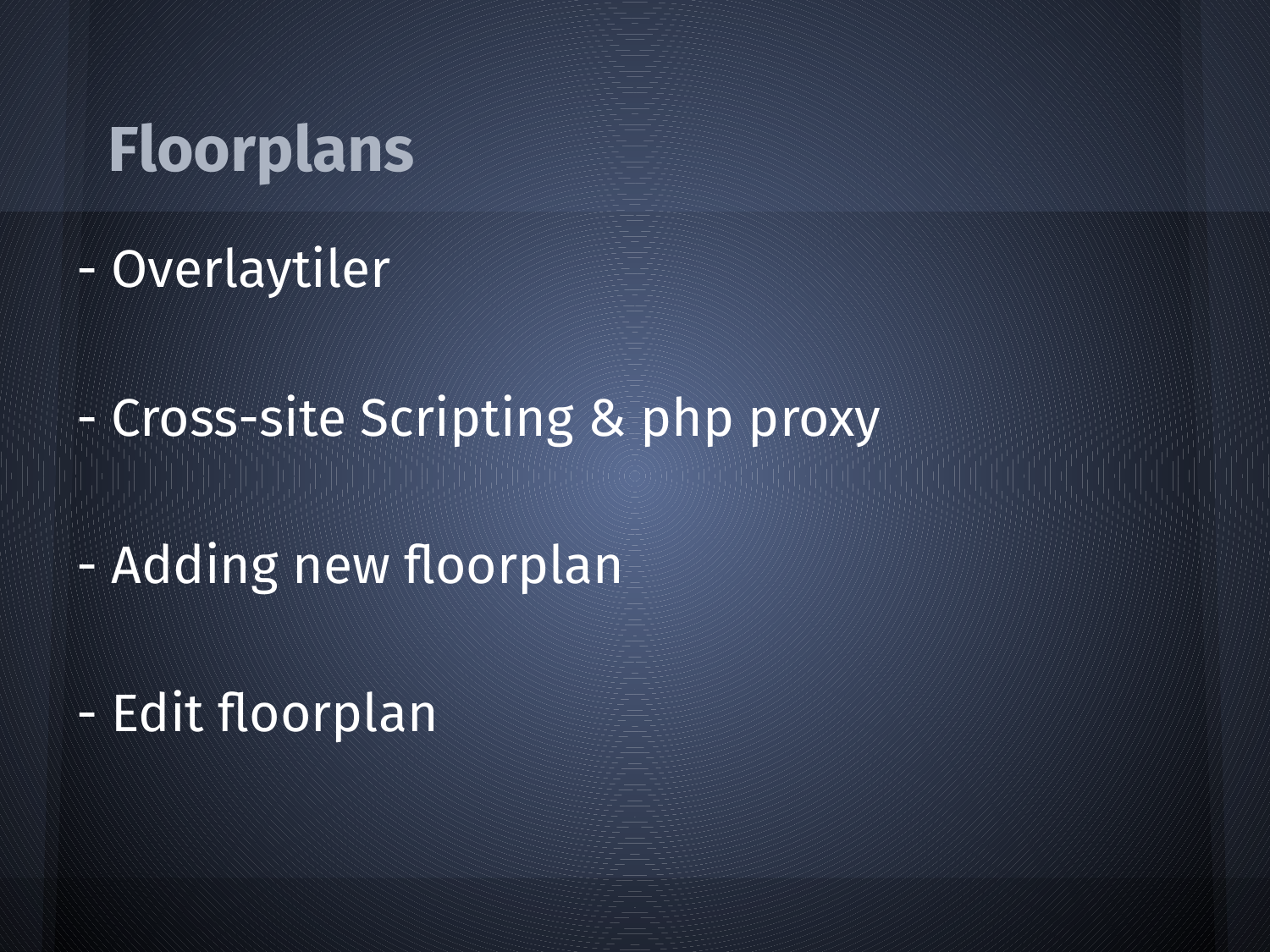

# Floorplans
- Overlaytiler

- Cross-site Scripting & php proxy

- Adding new floorplan

- Edit floorplan